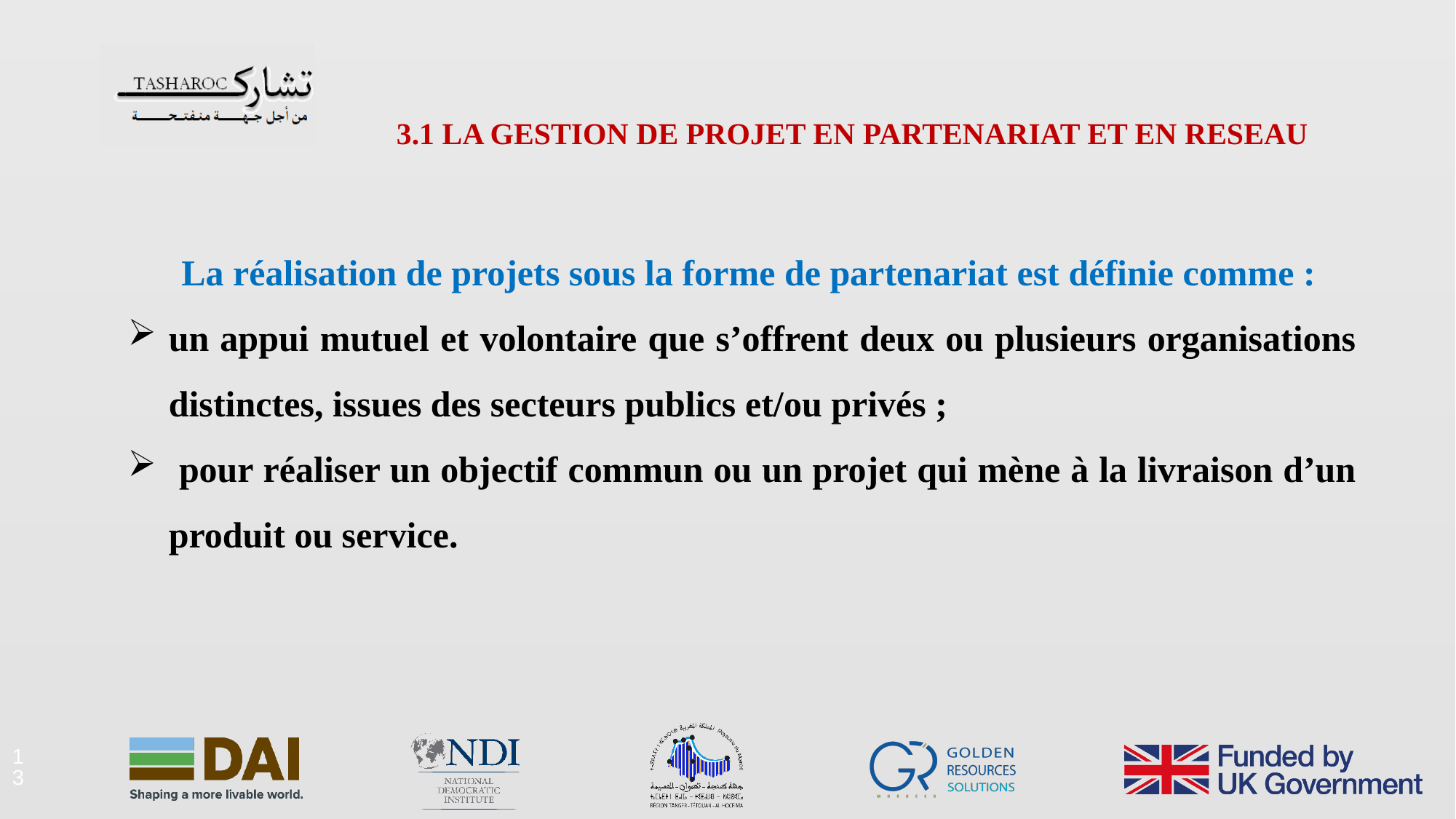

3.1 LA GESTION DE PROJET EN PARTENARIAT ET EN RESEAU
La réalisation de projets sous la forme de partenariat est définie comme :
un appui mutuel et volontaire que s’offrent deux ou plusieurs organisations distinctes, issues des secteurs publics et/ou privés ;
 pour réaliser un objectif commun ou un projet qui mène à la livraison d’un produit ou service.
13